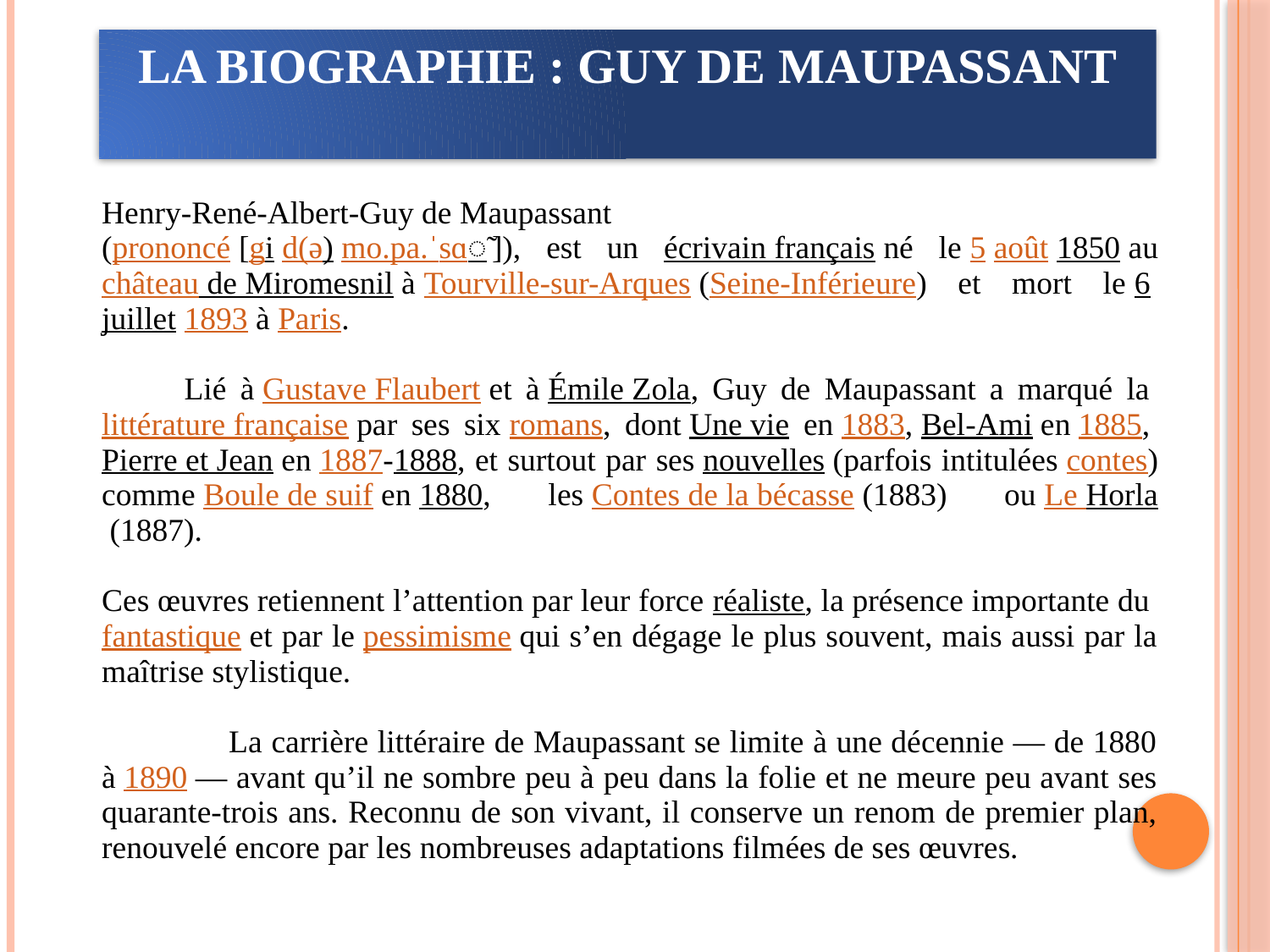

# LA BIOGRAPHIE : GUY DE MAUPASSANT
Henry-René-Albert-Guy de Maupassant
(prononcé [gi d(ə) mo.pa.ˈsɑ̃ ]), est un écrivain français né le 5 août 1850 auchâteau de Miromesnil à Tourville-sur-Arques (Seine-Inférieure) et mort le 6 juillet 1893 à Paris.

      Lié à Gustave Flaubert et à Émile Zola, Guy de Maupassant a marqué la littérature française par ses six romans, dont Une vie en 1883, Bel-Ami en 1885, Pierre et Jean en 1887-1888, et surtout par ses nouvelles (parfois intitulées contes) comme Boule de suif en 1880, les Contes de la bécasse (1883) ou Le Horla (1887).

Ces œuvres retiennent l’attention par leur force réaliste, la présence importante du fantastique et par le pessimisme qui s’en dégage le plus souvent, mais aussi par la maîtrise stylistique.

	La carrière littéraire de Maupassant se limite à une décennie — de 1880 à 1890 — avant qu’il ne sombre peu à peu dans la folie et ne meure peu avant ses quarante-trois ans. Reconnu de son vivant, il conserve un renom de premier plan, renouvelé encore par les nombreuses adaptations filmées de ses œuvres.